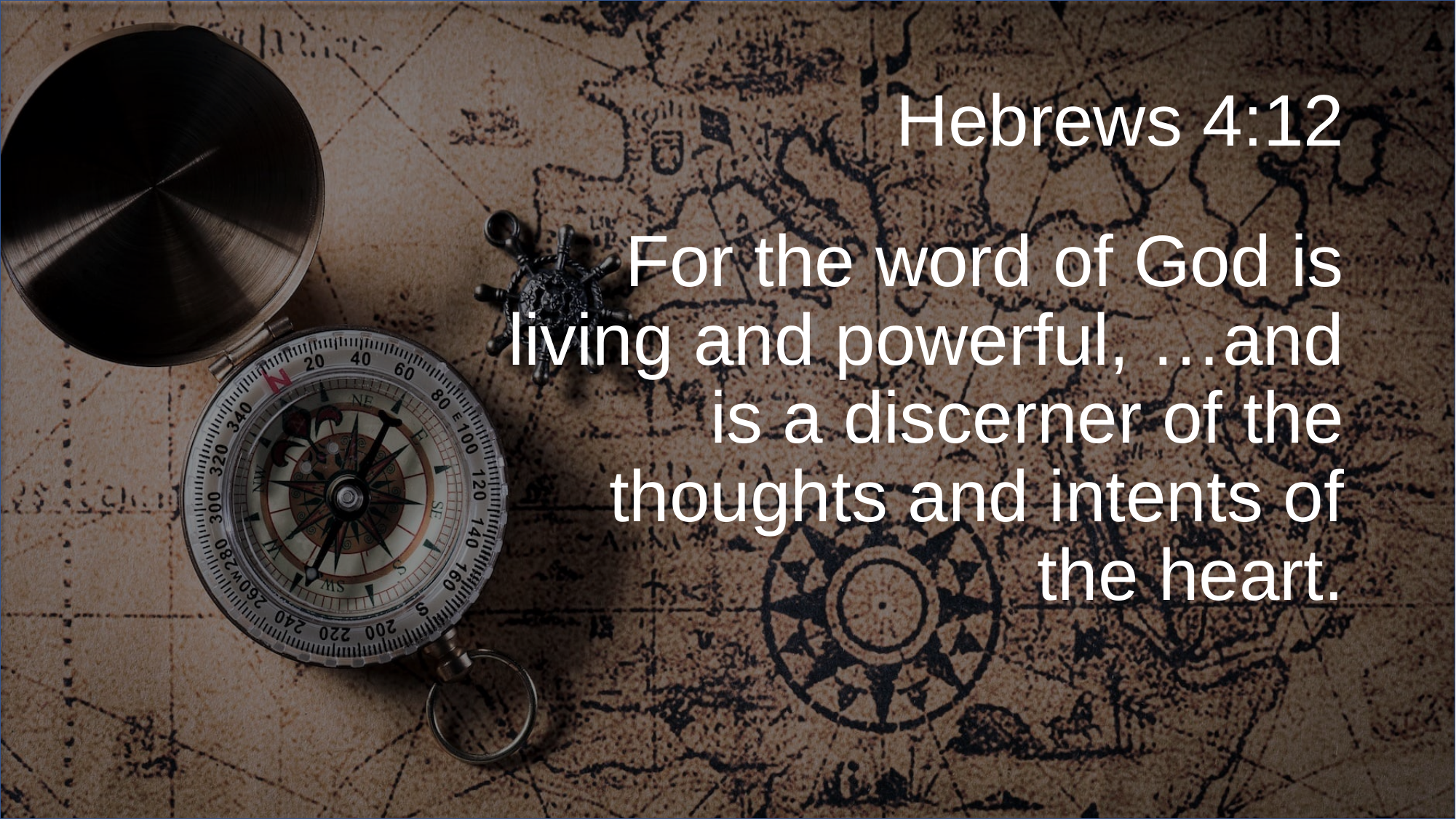

# Hebrews 4:12
For the word of God is living and powerful, …and is a discerner of the thoughts and intents of the heart.